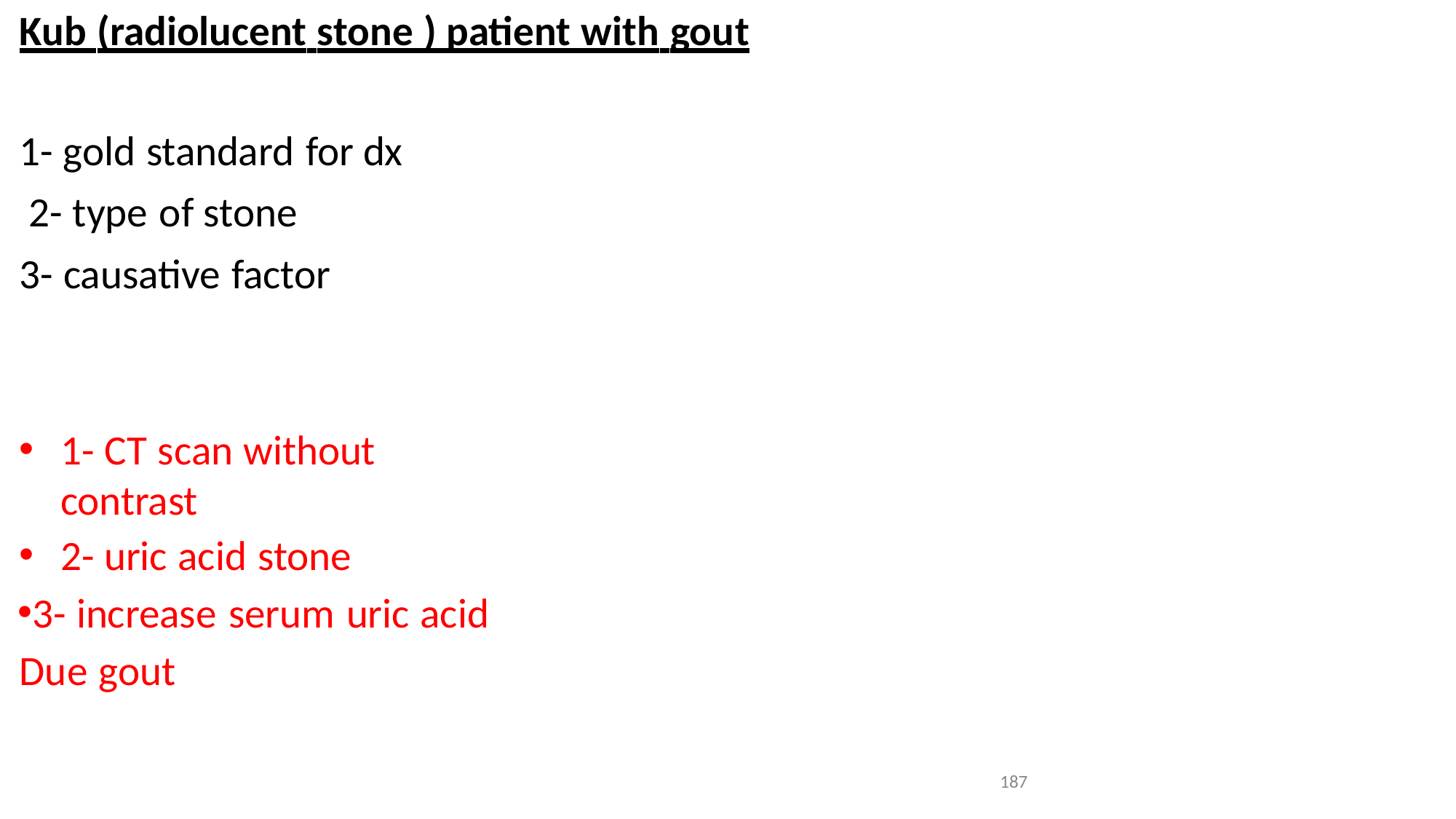

Kub (radiolucent stone ) patient with gout

1- gold standard for dx  2- type of stone
3- causative factor

1- CT scan without contrast
2- uric acid stone
3- increase serum uric acid  Due gout
187